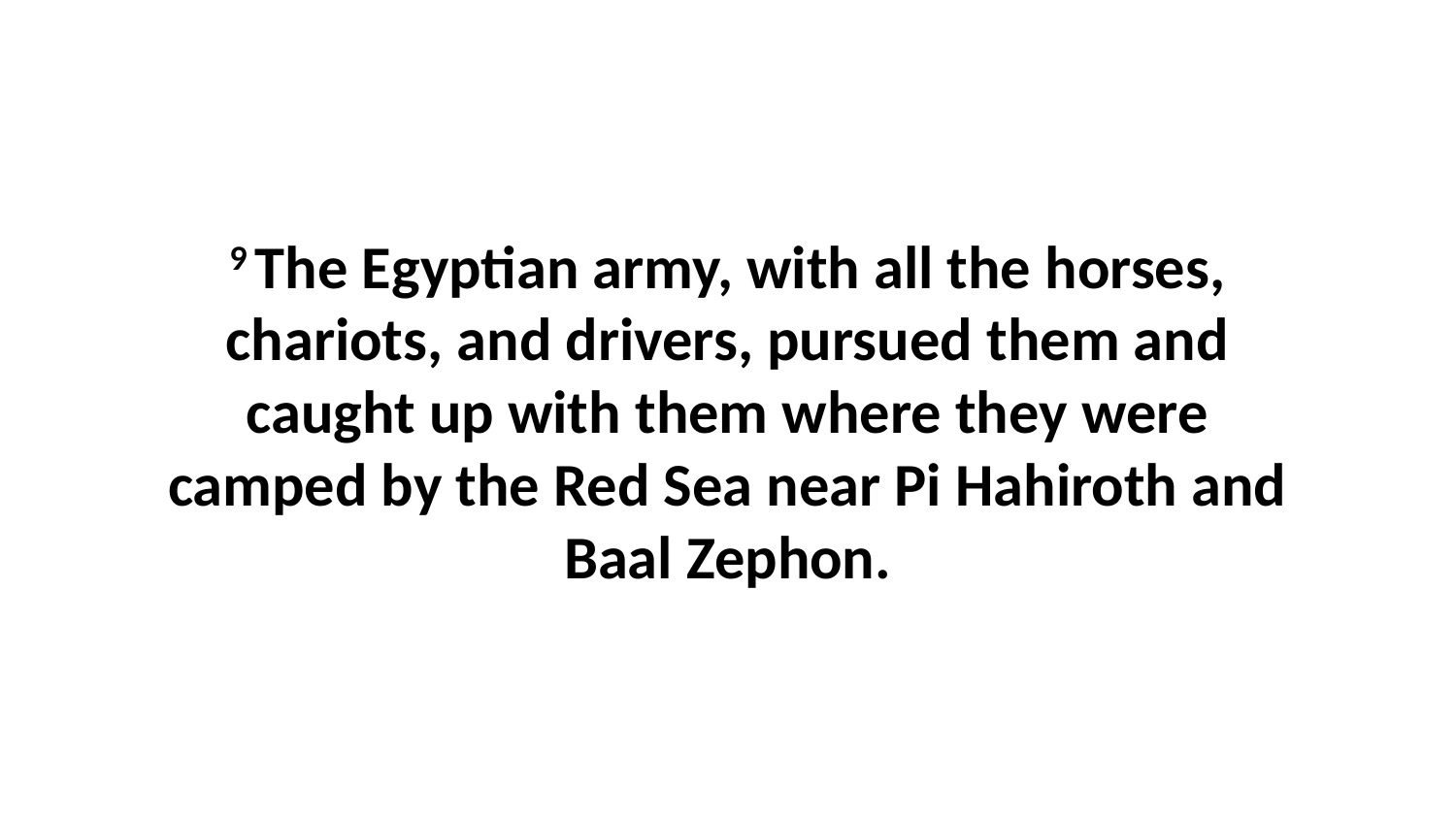

9 The Egyptian army, with all the horses, chariots, and drivers, pursued them and caught up with them where they were camped by the Red Sea near Pi Hahiroth and Baal Zephon.